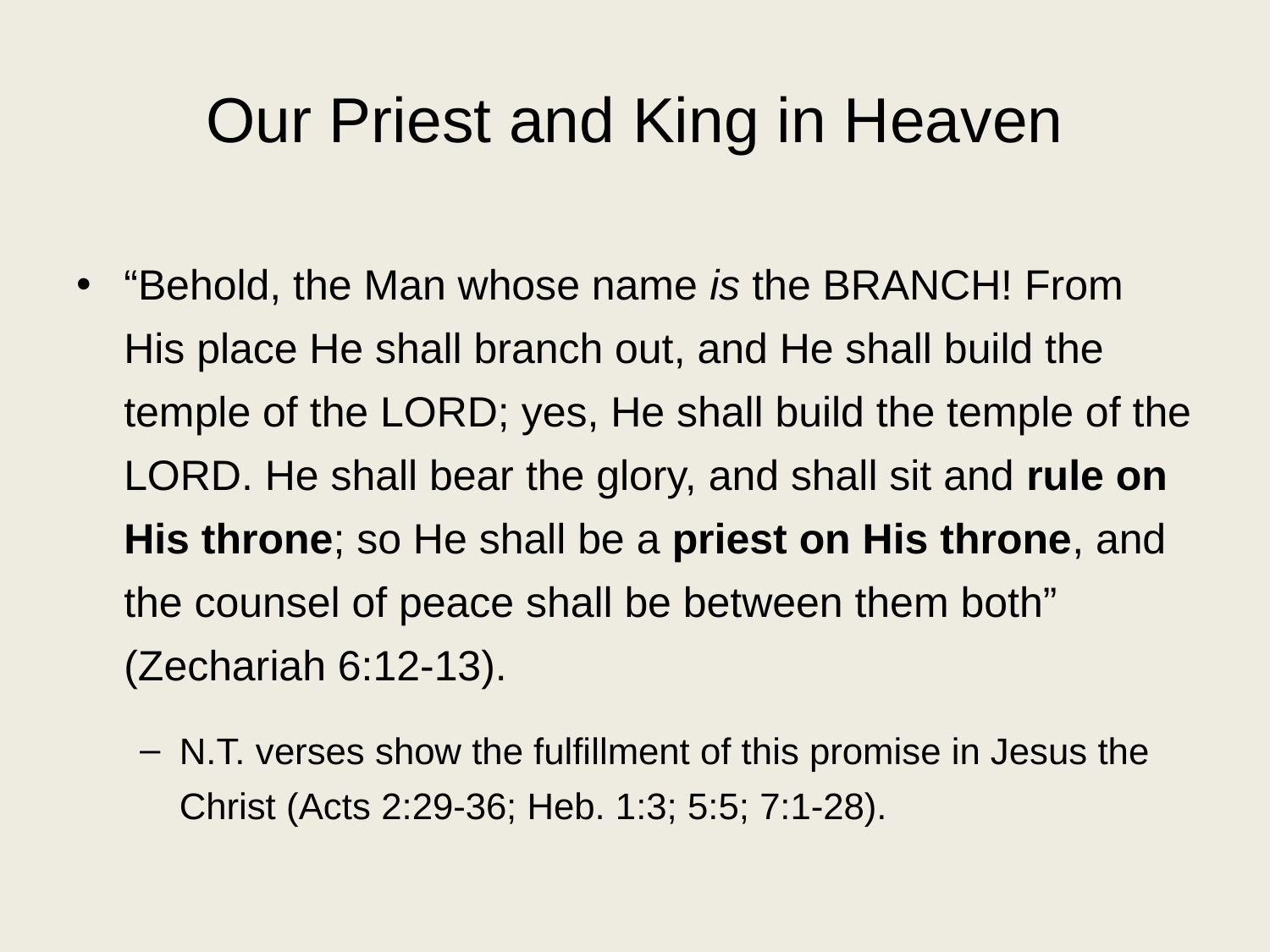

# Our Priest and King in Heaven
“Behold, the Man whose name is the BRANCH! From His place He shall branch out, and He shall build the temple of the LORD; yes, He shall build the temple of the LORD. He shall bear the glory, and shall sit and rule on His throne; so He shall be a priest on His throne, and the counsel of peace shall be between them both” (Zechariah 6:12-13).
N.T. verses show the fulfillment of this promise in Jesus the Christ (Acts 2:29-36; Heb. 1:3; 5:5; 7:1-28).